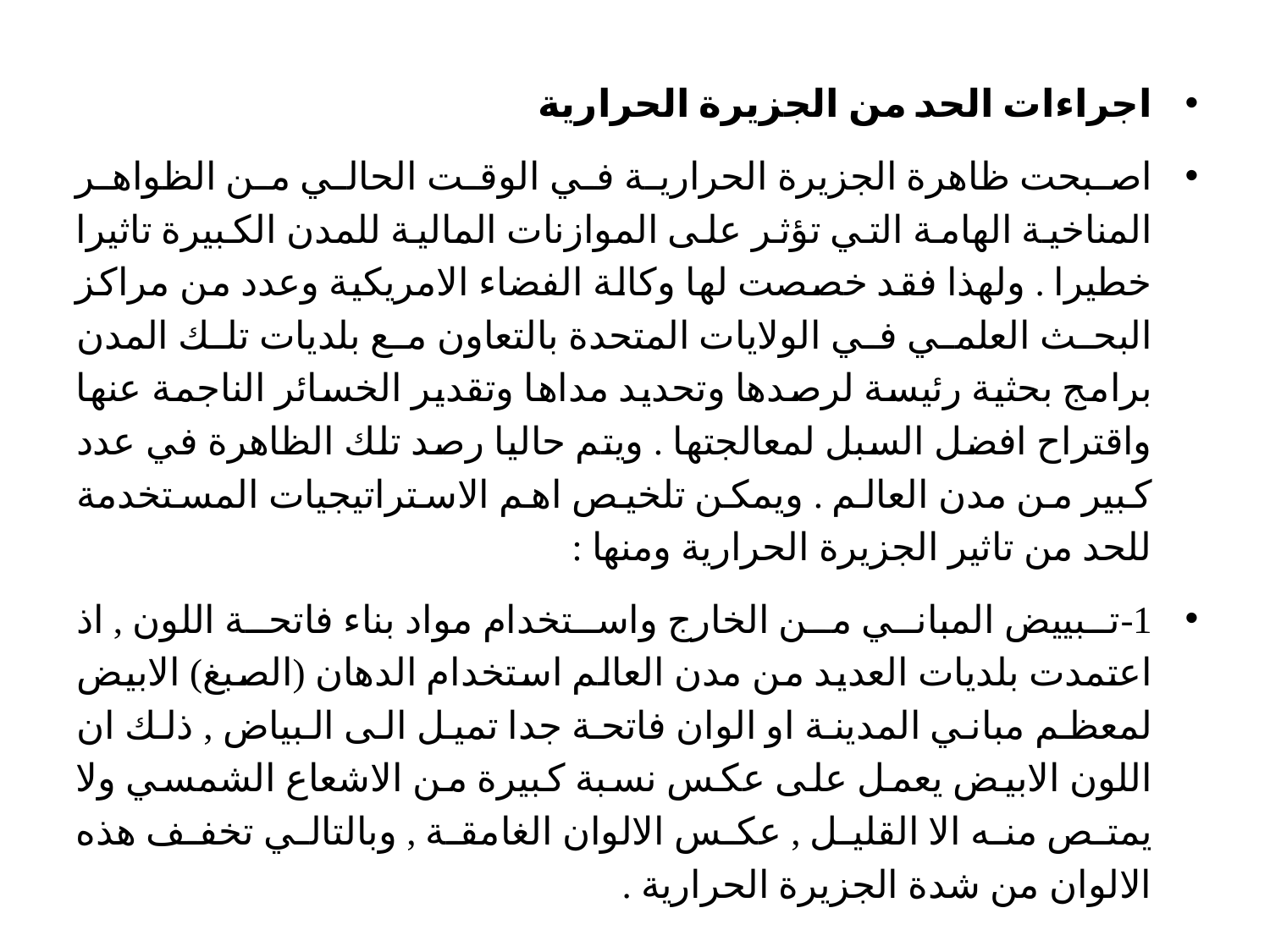

اجراءات الحد من الجزيرة الحرارية
اصبحت ظاهرة الجزيرة الحرارية في الوقت الحالي من الظواهر المناخية الهامة التي تؤثر على الموازنات المالية للمدن الكبيرة تاثيرا خطيرا . ولهذا فقد خصصت لها وكالة الفضاء الامريكية وعدد من مراكز البحث العلمي في الولايات المتحدة بالتعاون مع بلديات تلك المدن برامج بحثية رئيسة لرصدها وتحديد مداها وتقدير الخسائر الناجمة عنها واقتراح افضل السبل لمعالجتها . ويتم حاليا رصد تلك الظاهرة في عدد كبير من مدن العالم . ويمكن تلخيص اهم الاستراتيجيات المستخدمة للحد من تاثير الجزيرة الحرارية ومنها :
1-تبييض المباني من الخارج واستخدام مواد بناء فاتحة اللون , اذ اعتمدت بلديات العديد من مدن العالم استخدام الدهان (الصبغ) الابيض لمعظم مباني المدينة او الوان فاتحة جدا تميل الى البياض , ذلك ان اللون الابيض يعمل على عكس نسبة كبيرة من الاشعاع الشمسي ولا يمتص منه الا القليل , عكس الالوان الغامقة , وبالتالي تخفف هذه الالوان من شدة الجزيرة الحرارية .